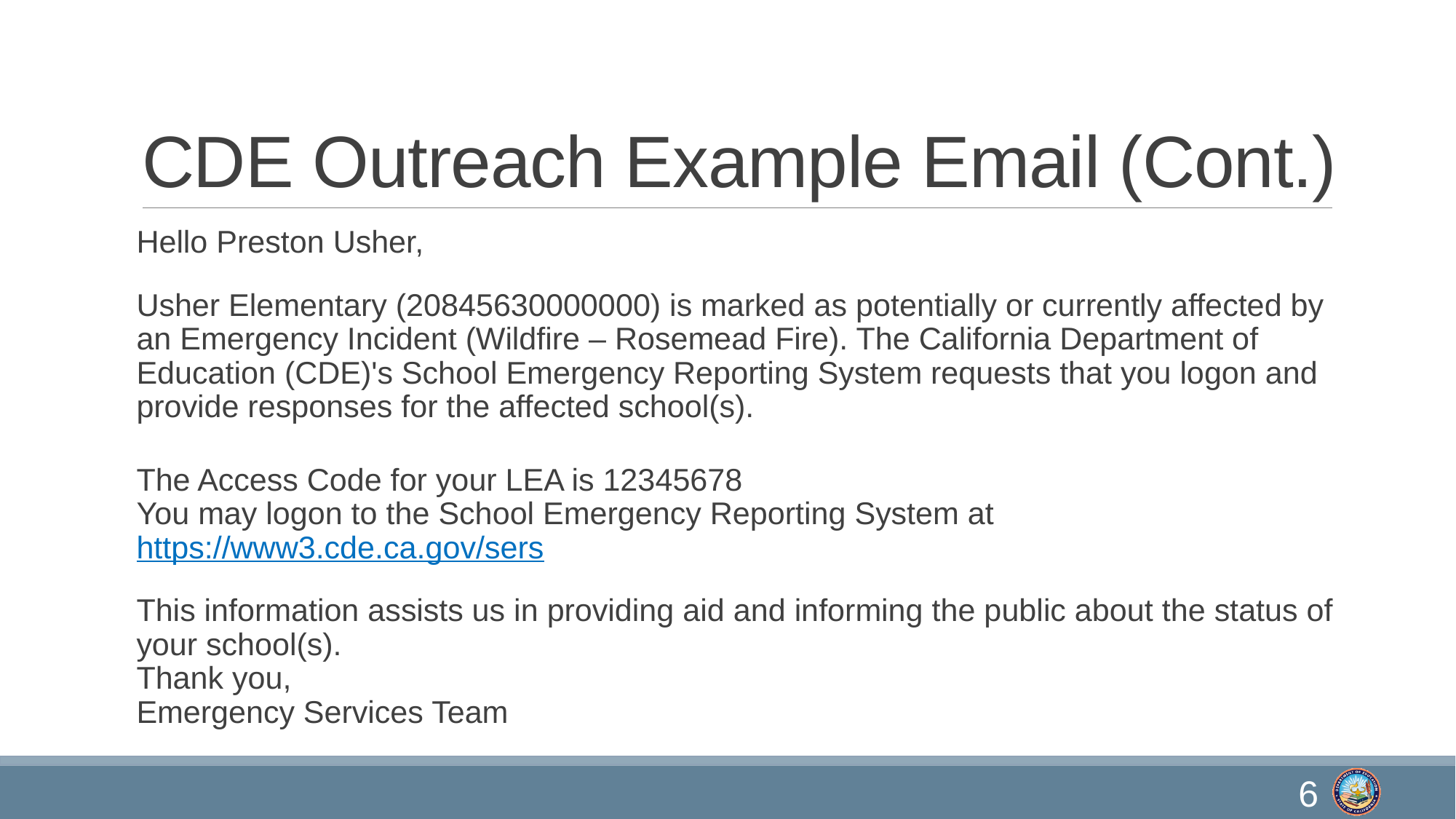

# CDE Outreach Example Email (Cont.)
Hello Preston Usher,
Usher Elementary (20845630000000) is marked as potentially or currently affected by an Emergency Incident (Wildfire – Rosemead Fire). The California Department of Education (CDE)'s School Emergency Reporting System requests that you logon and provide responses for the affected school(s).
The Access Code for your LEA is 12345678
You may logon to the School Emergency Reporting System at https://www3.cde.ca.gov/sers
This information assists us in providing aid and informing the public about the status of your school(s).
Thank you,
Emergency Services Team

6